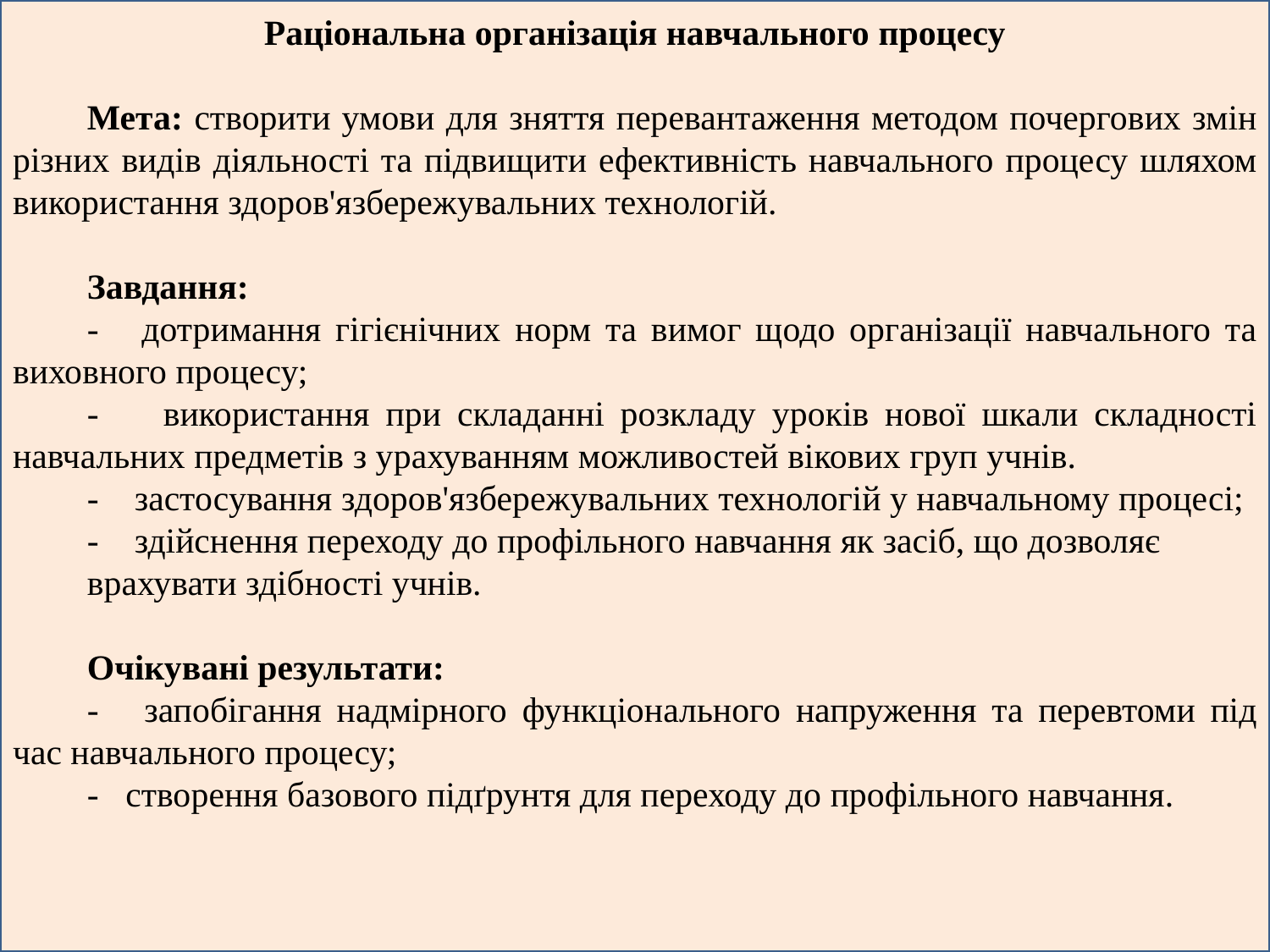

Раціональна організація навчального процесу

Мета: створити умови для зняття перевантаження методом почергових змін різних видів діяльності та підвищити ефективність навчального процесу шляхом використання здоров'язбережувальних технологій.

Завдання:
-   дотримання гігієнічних норм та вимог щодо організації навчального та виховного процесу;
-    використання при складанні розкладу уроків нової шкали складності навчальних предметів з урахуванням можливостей вікових груп учнів.
-    застосування здоров'язбережувальних технологій у навчальному процесі;
-    здійснення переходу до профільного навчання як засіб, що дозволяє
врахувати здібності учнів.

Очікувані результати:
-   запобігання надмірного функціонального напруження та перевтоми під час навчального процесу;
-   створення базового підґрунтя для переходу до профільного навчання.